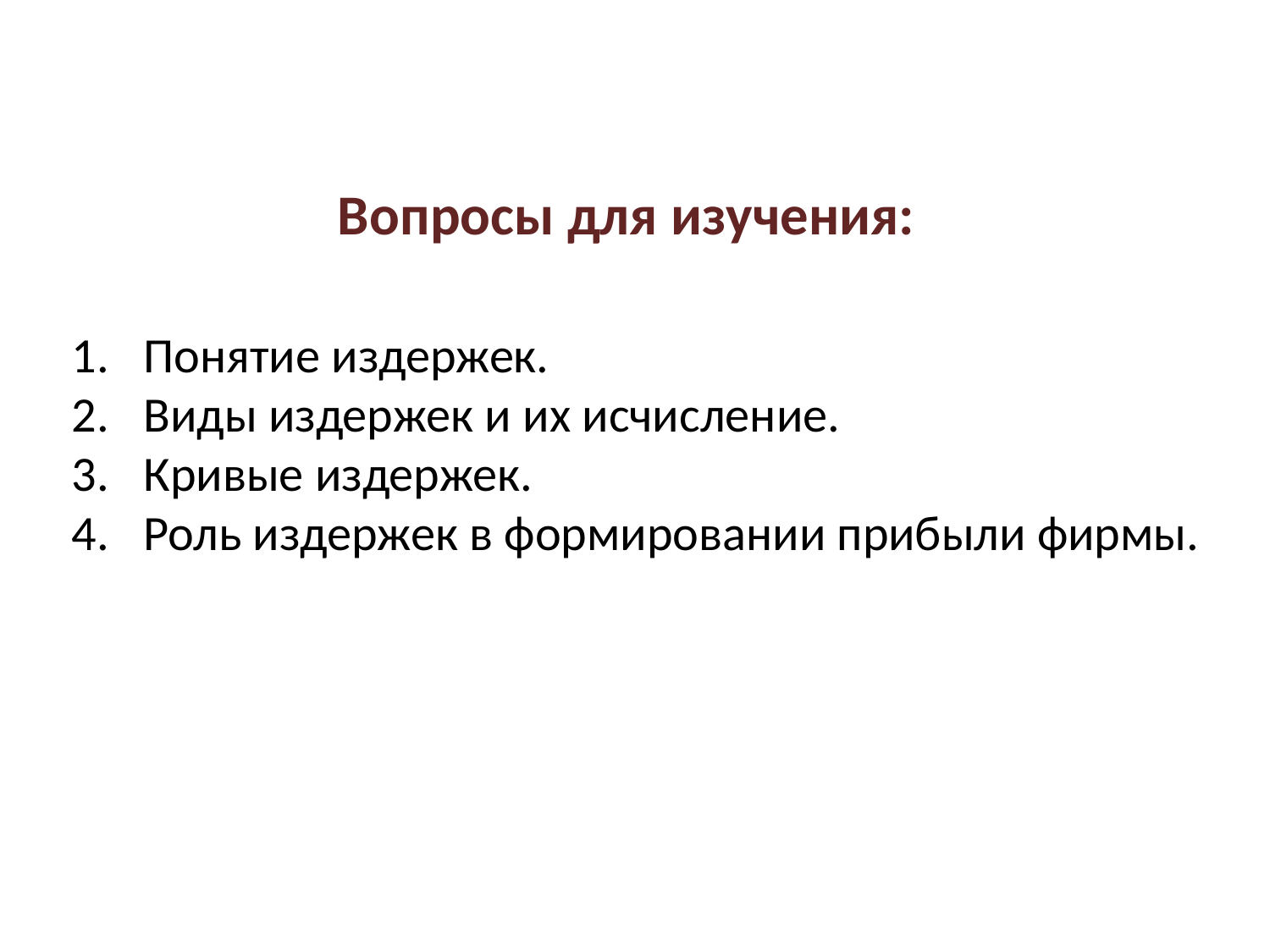

Вопросы для изучения:
Понятие издержек.
Виды издержек и их исчисление.
Кривые издержек.
Роль издержек в формировании прибыли фирмы.